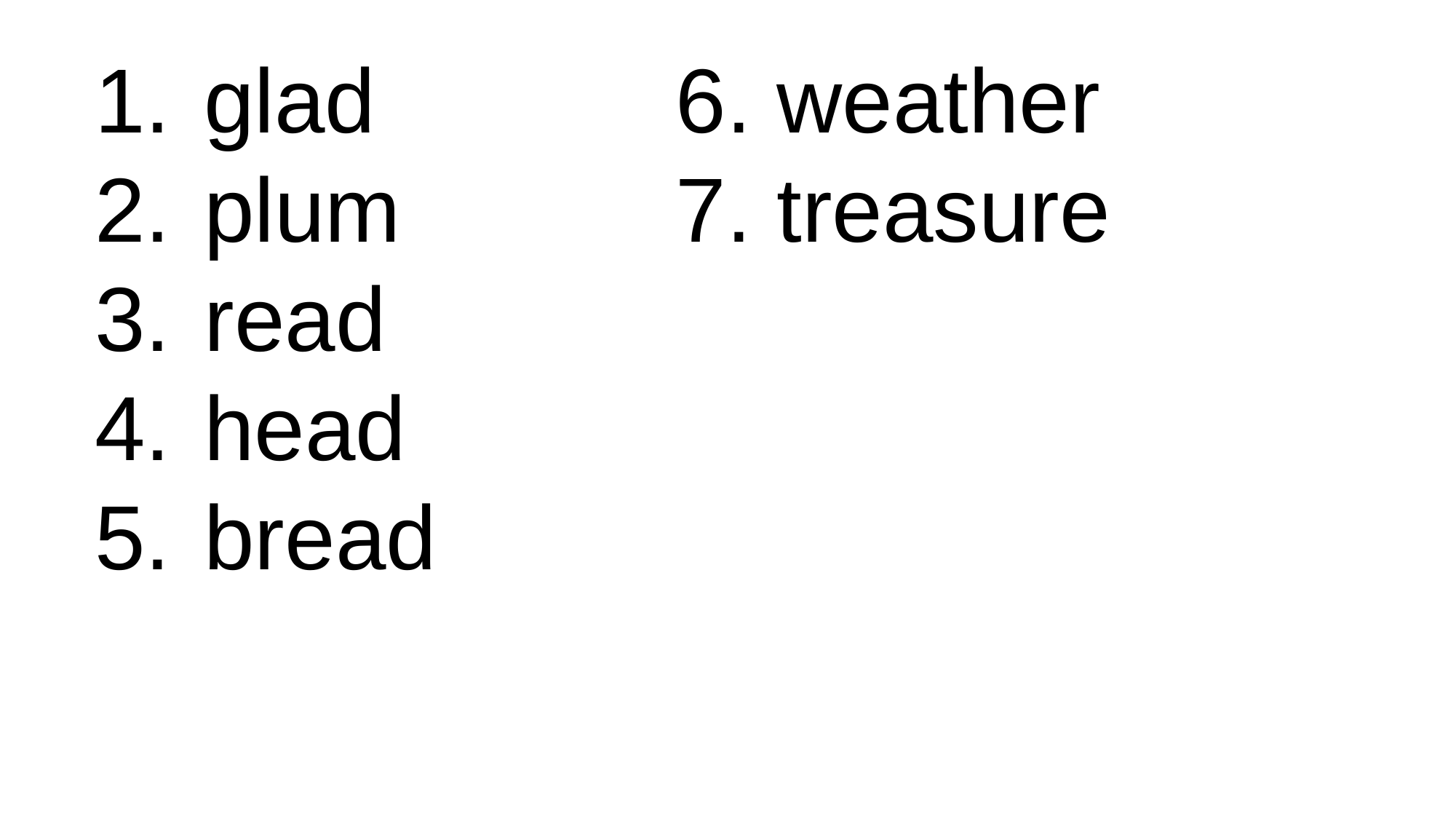

glad
plum
read
head
bread
6. weather
7. treasure